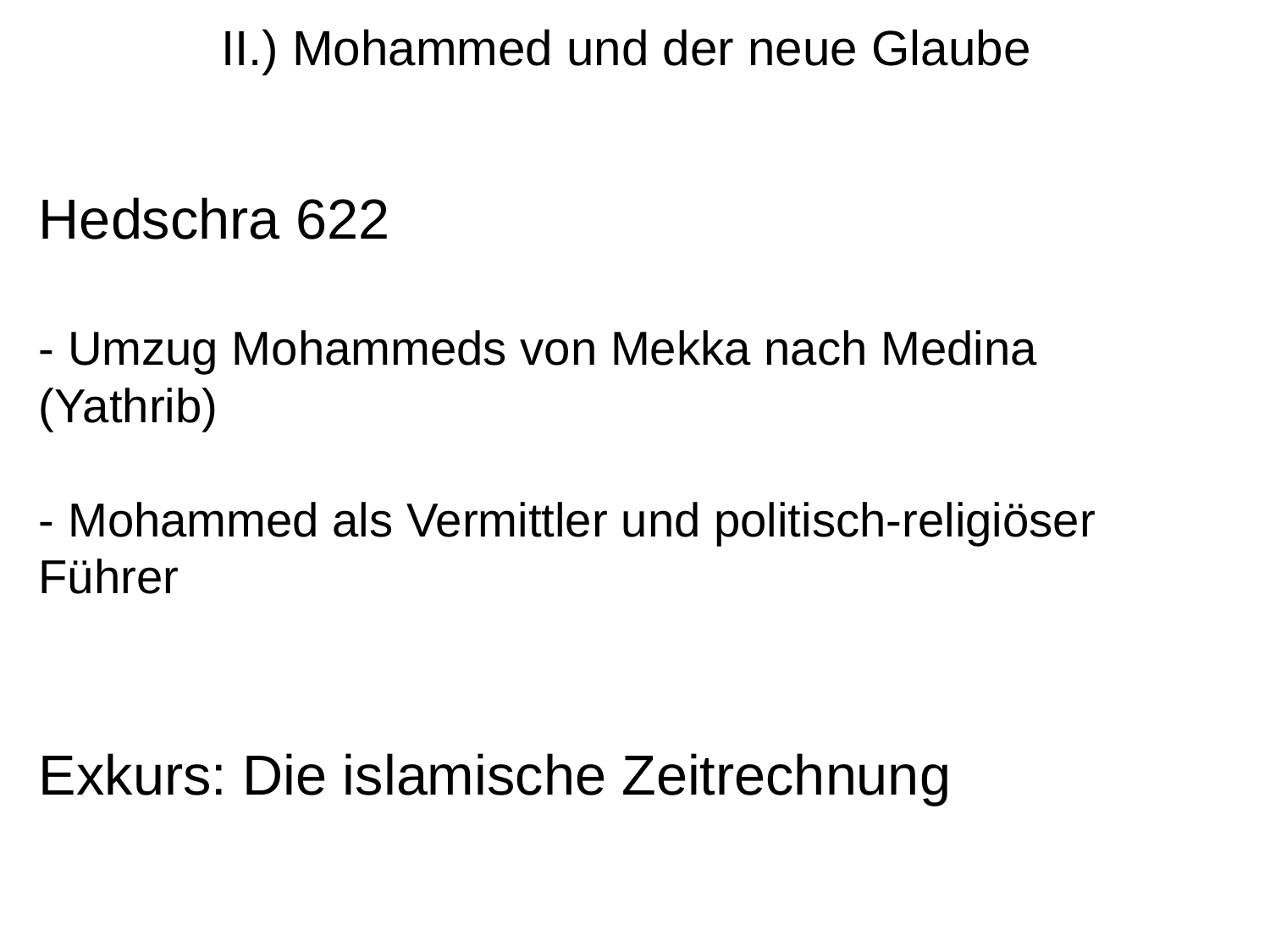

# II.) Mohammed und der neue Glaube

Hedschra 622

- Umzug Mohammeds von Mekka nach Medina (Yathrib)

- Mohammed als Vermittler und politisch-religiöser Führer

Exkurs: Die islamische Zeitrechnung